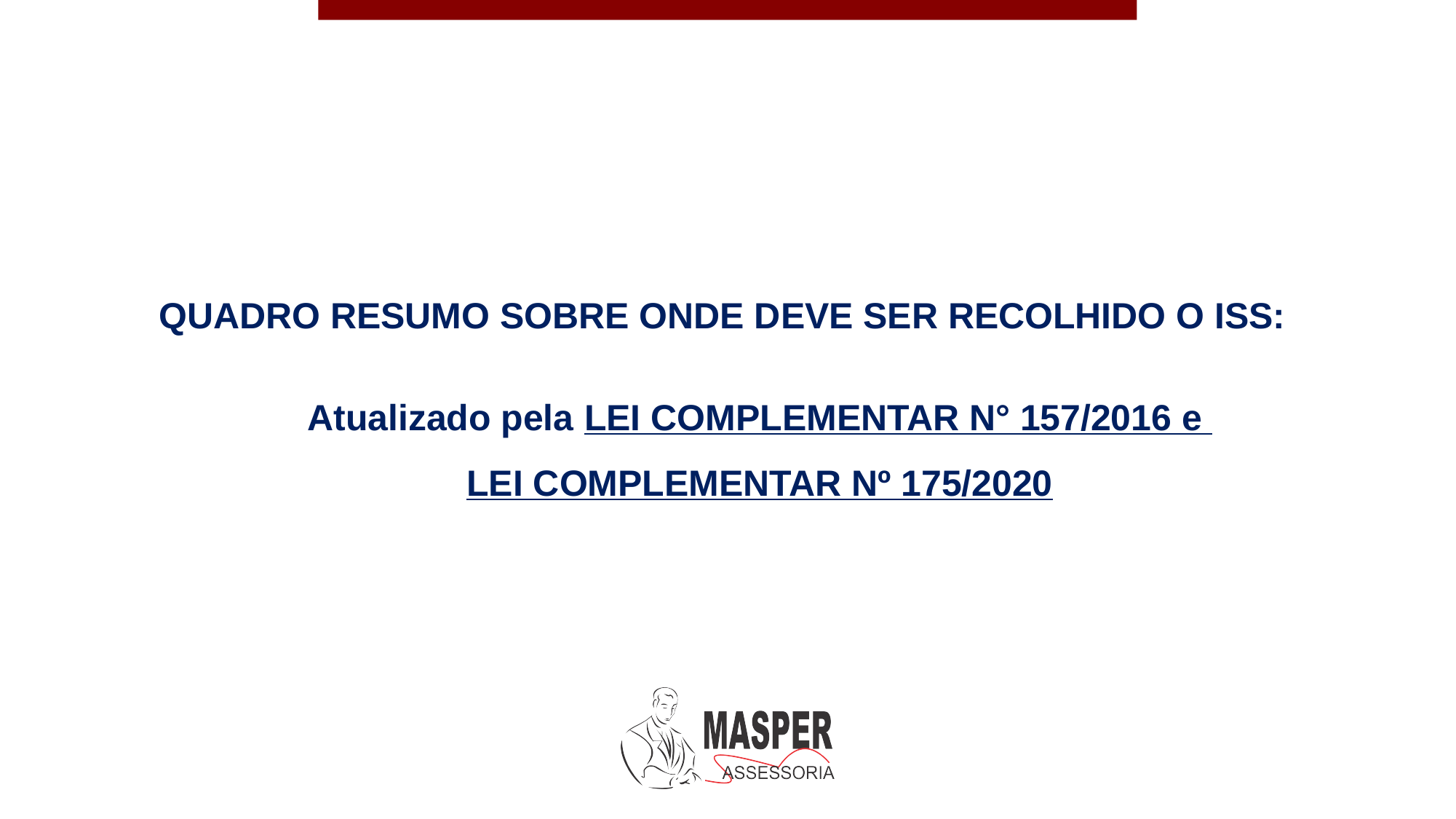

QUADRO RESUMO SOBRE ONDE DEVE SER RECOLHIDO O ISS:

Atualizado pela LEI COMPLEMENTAR N° 157/2016 e
LEI COMPLEMENTAR Nº 175/2020